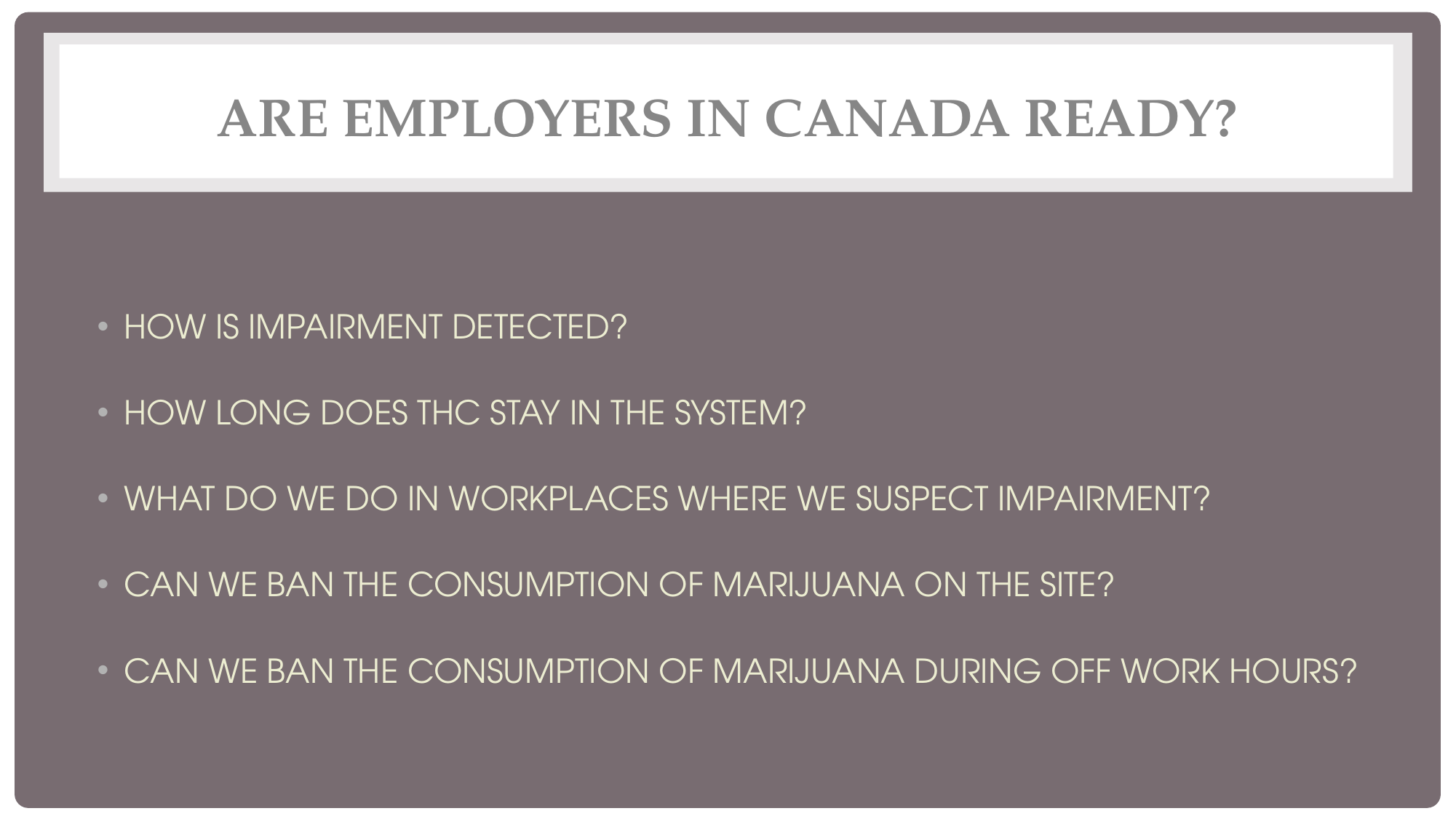

# ARE EMPLOYERS IN CANADA READY?
HOW IS IMPAIRMENT DETECTED?
HOW LONG DOES THC STAY IN THE SYSTEM?
WHAT DO WE DO IN WORKPLACES WHERE WE SUSPECT IMPAIRMENT?
CAN WE BAN THE CONSUMPTION OF MARIJUANA ON THE SITE?
CAN WE BAN THE CONSUMPTION OF MARIJUANA DURING OFF WORK HOURS?